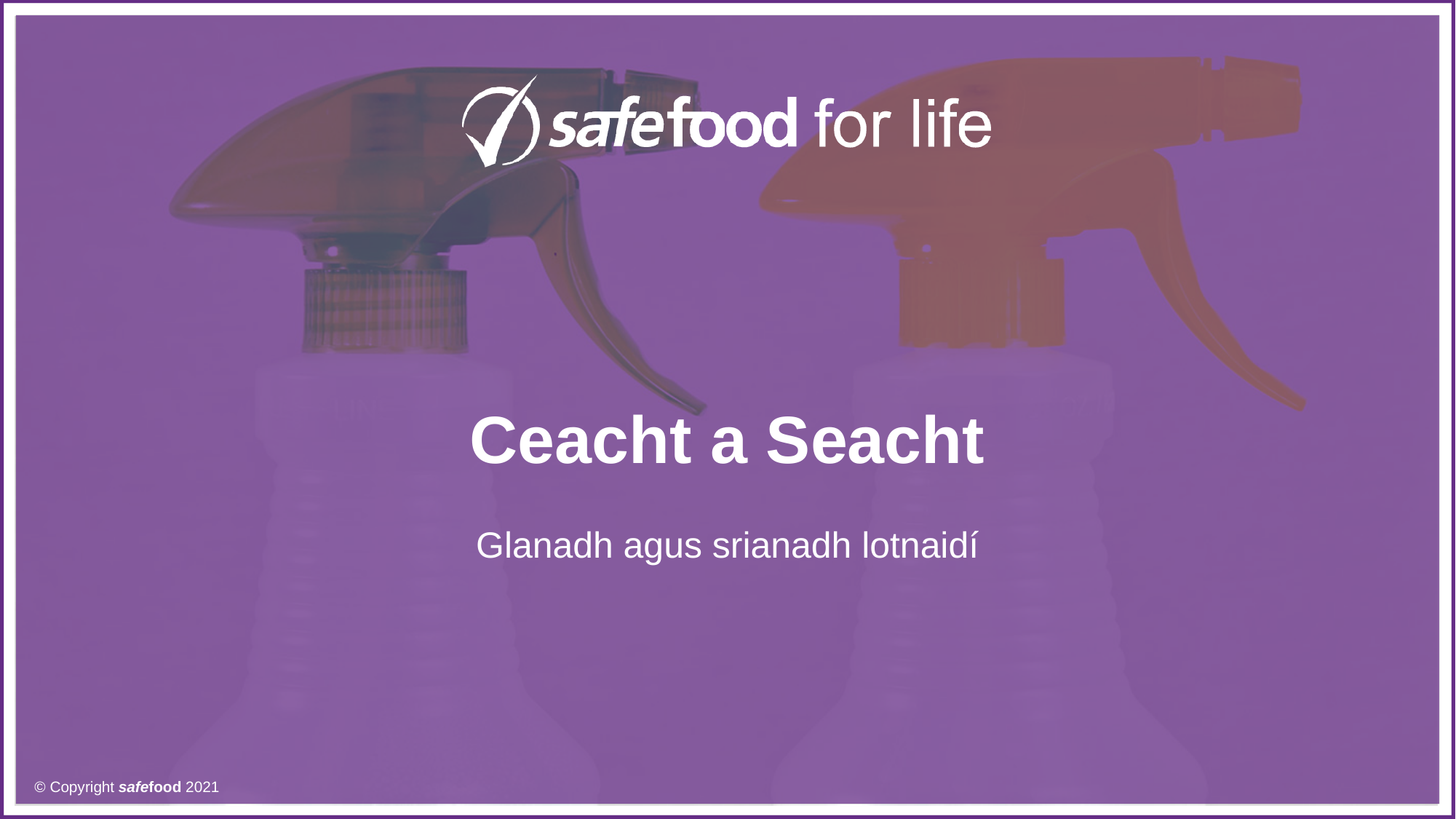

# Ceacht a Seacht
Glanadh agus srianadh lotnaidí